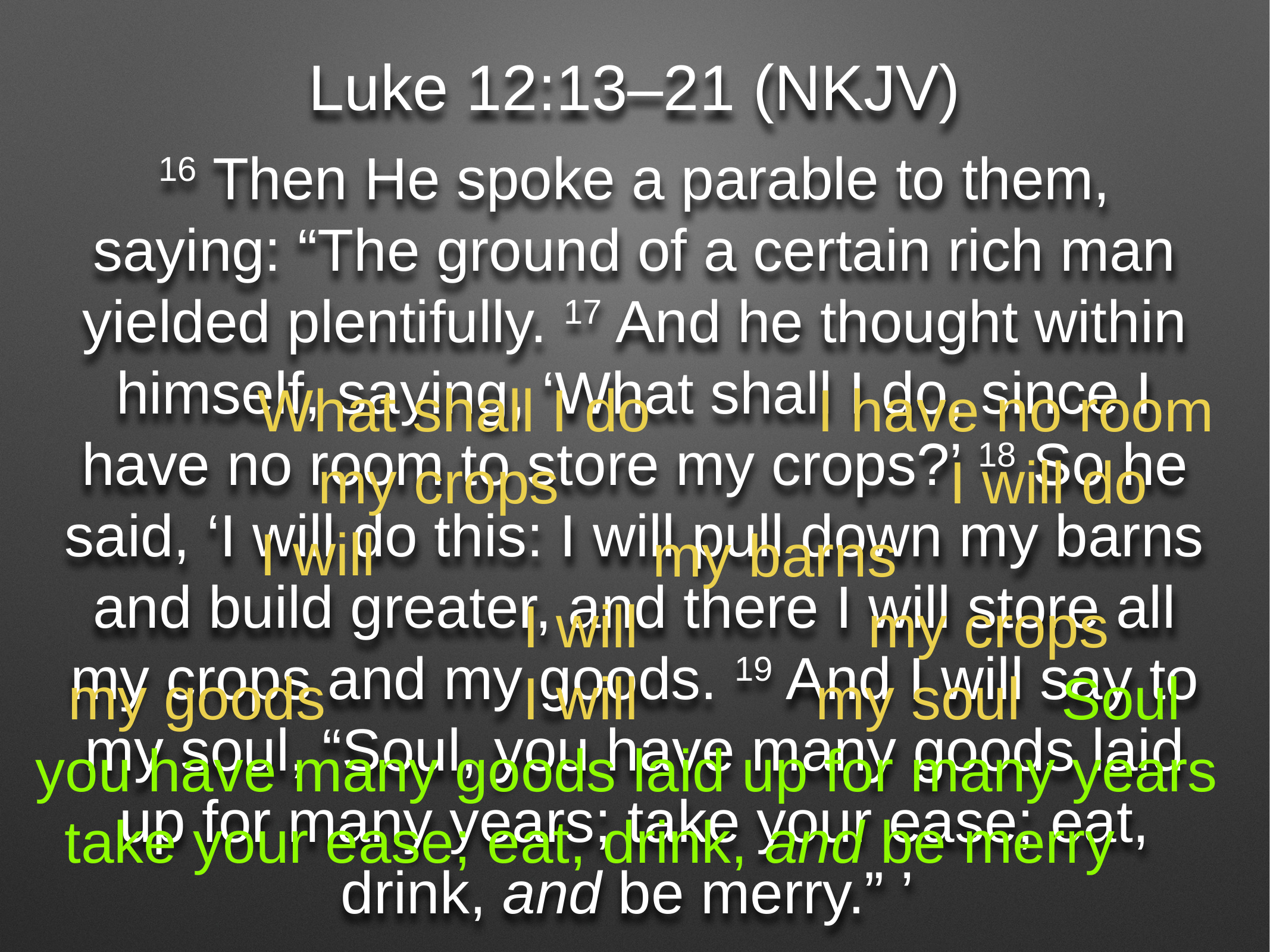

Luke 12:13–21 (NKJV)
16 Then He spoke a parable to them, saying: “The ground of a certain rich man yielded plentifully. 17 And he thought within himself, saying, ‘What shall I do, since I have no room to store my crops?’ 18 So he said, ‘I will do this: I will pull down my barns and build greater, and there I will store all my crops and my goods. 19 And I will say to my soul, “Soul, you have many goods laid up for many years; take your ease; eat, drink, and be merry.” ’
What shall I do
I have no room
my crops
I will do
I will
my barns
I will
my crops
my goods
I will
my soul
Soul
you have many goods laid up for many years
take your ease; eat, drink, and be merry